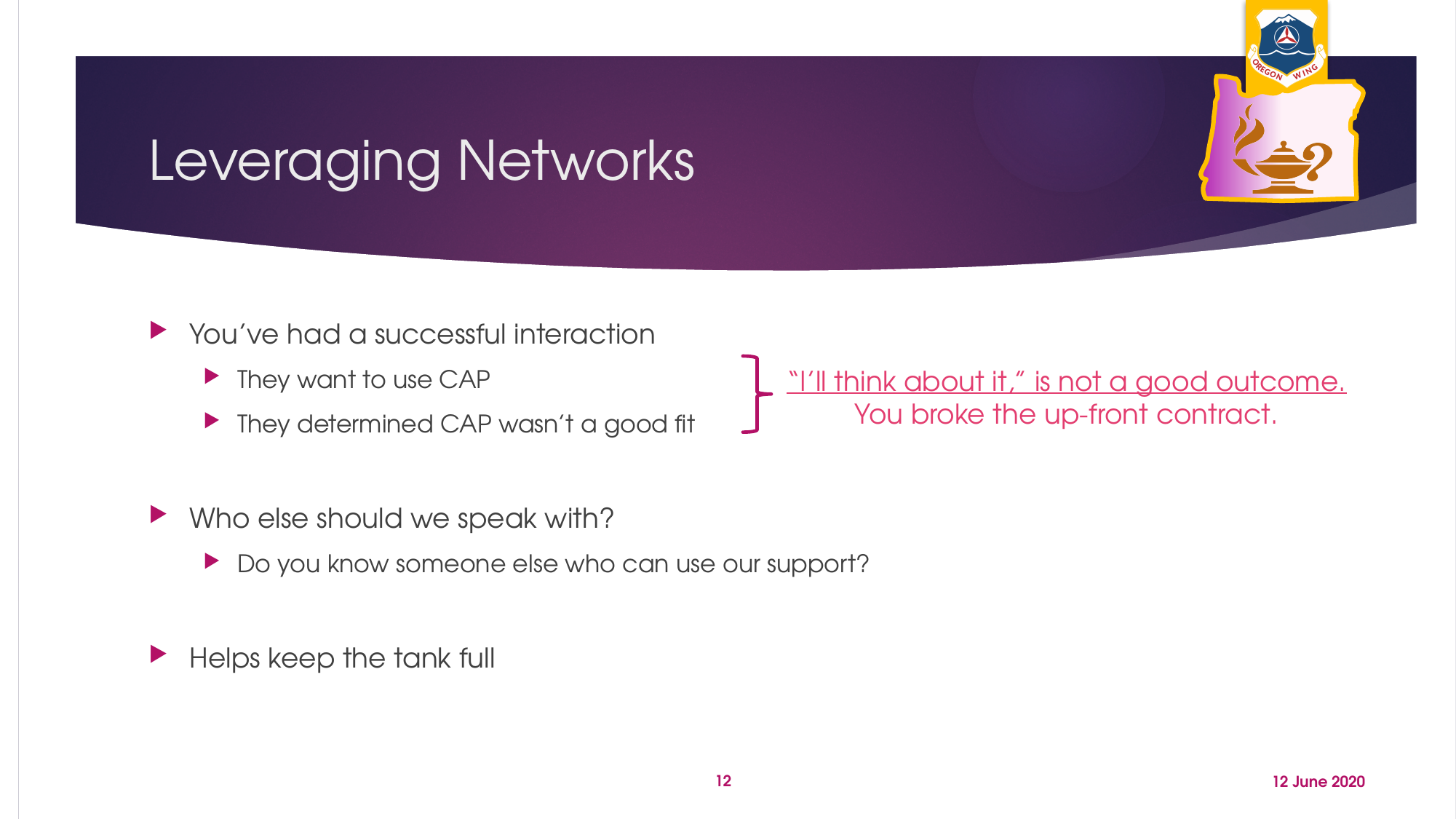

# Leveraging Networks
You’ve had a successful interaction
They want to use CAP
They determined CAP wasn’t a good fit

Who else should we speak with?
Do you know someone else who can use our support?

Helps keep the tank full

“I’ll think about it,” is not a good outcome.
You broke the up-front contract.